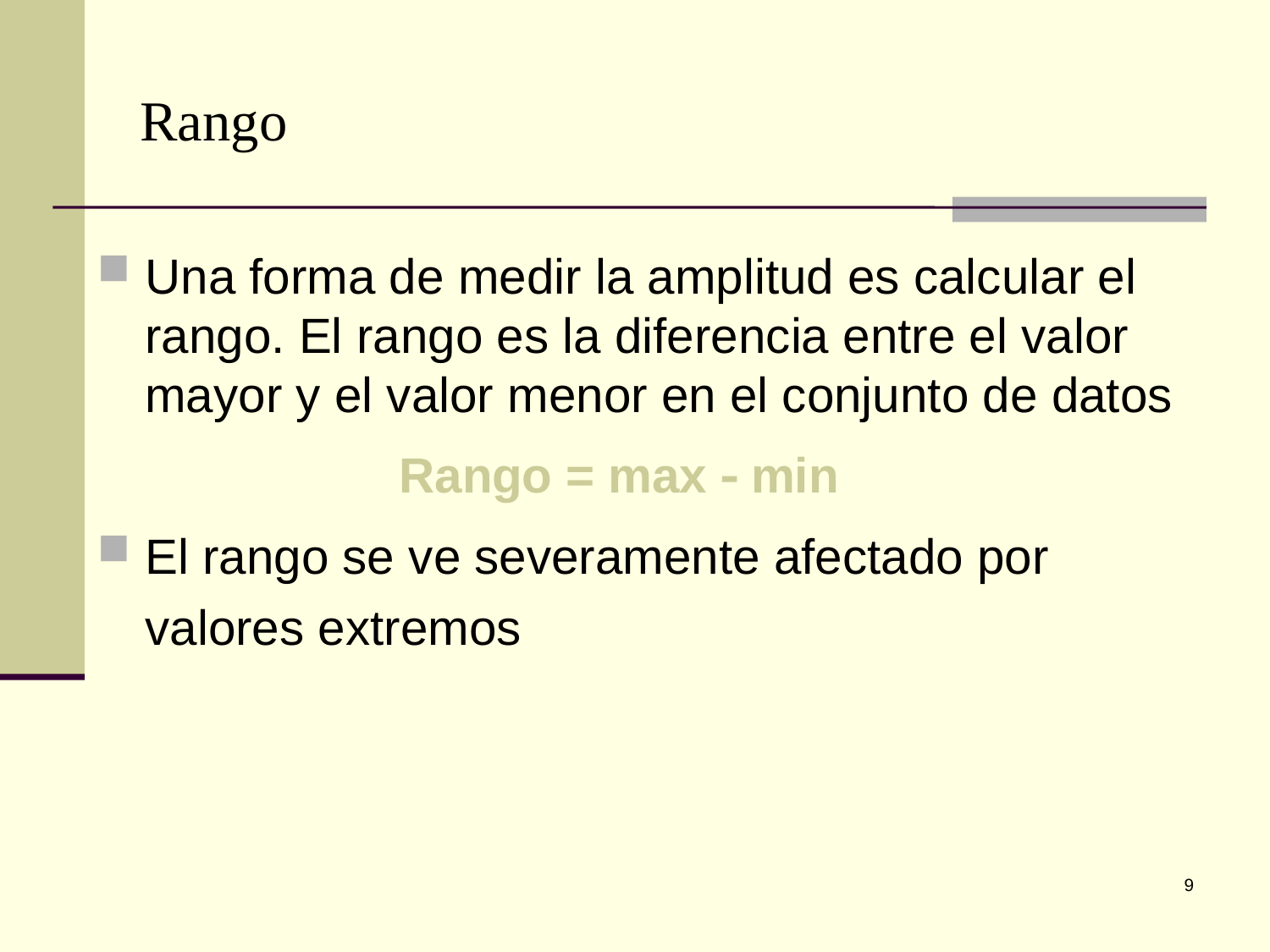

# Rango
Una forma de medir la amplitud es calcular el rango. El rango es la diferencia entre el valor mayor y el valor menor en el conjunto de datos
			Rango = max − min
El rango se ve severamente afectado por valores extremos
9